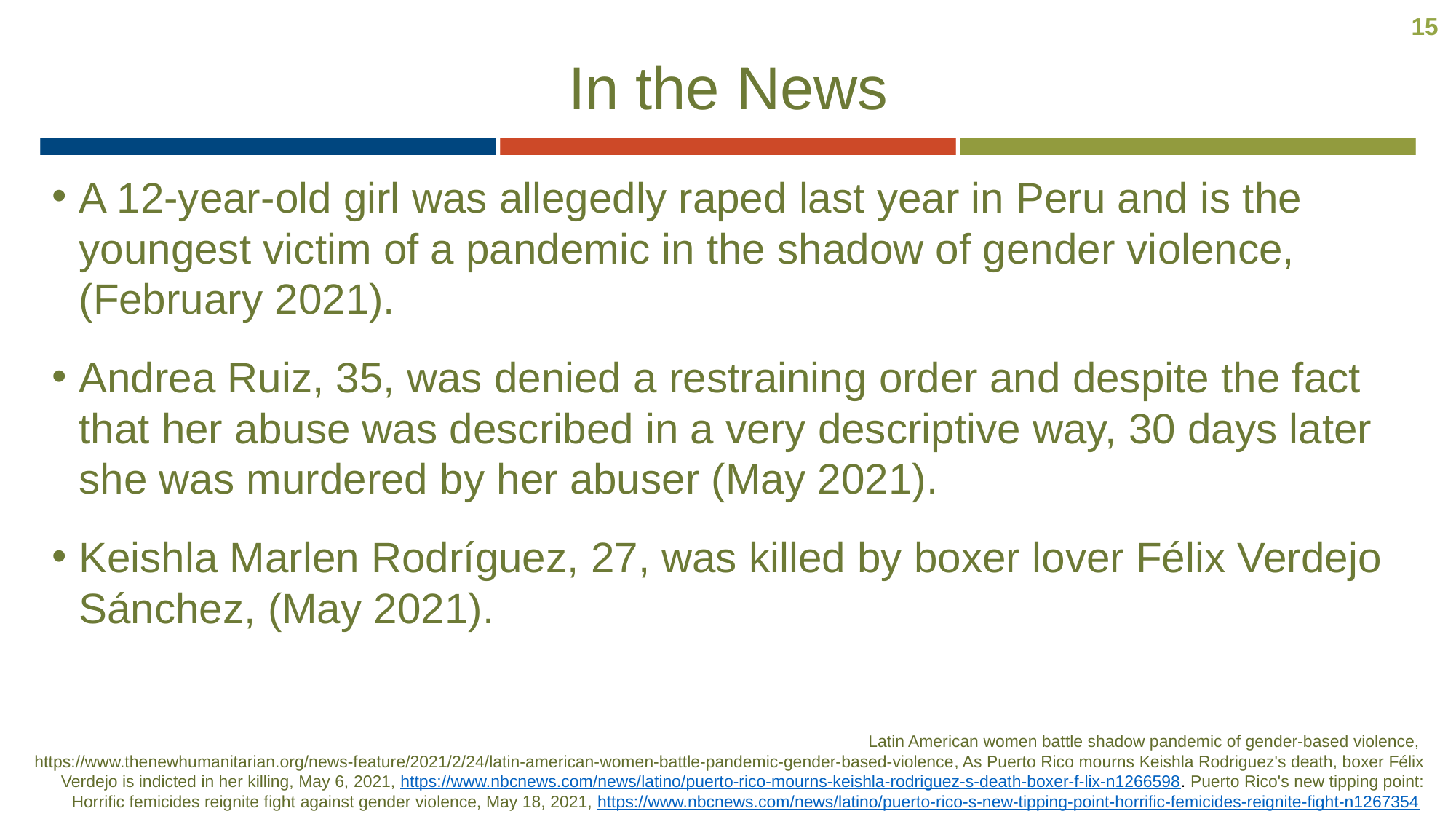

15
# In the News
A 12-year-old girl was allegedly raped last year in Peru and is the youngest victim of a pandemic in the shadow of gender violence, (February 2021).
Andrea Ruiz, 35, was denied a restraining order and despite the fact that her abuse was described in a very descriptive way, 30 days later she was murdered by her abuser (May 2021).
Keishla Marlen Rodríguez, 27, was killed by boxer lover Félix Verdejo Sánchez, (May 2021).

Latin American women battle shadow pandemic of gender-based violence,
https://www.thenewhumanitarian.org/news-feature/2021/2/24/latin-american-women-battle-pandemic-gender-based-violence, As Puerto Rico mourns Keishla Rodriguez's death, boxer Félix Verdejo is indicted in her killing, May 6, 2021, https://www.nbcnews.com/news/latino/puerto-rico-mourns-keishla-rodriguez-s-death-boxer-f-lix-n1266598. Puerto Rico's new tipping point: Horrific femicides reignite fight against gender violence, May 18, 2021, https://www.nbcnews.com/news/latino/puerto-rico-s-new-tipping-point-horrific-femicides-reignite-fight-n1267354